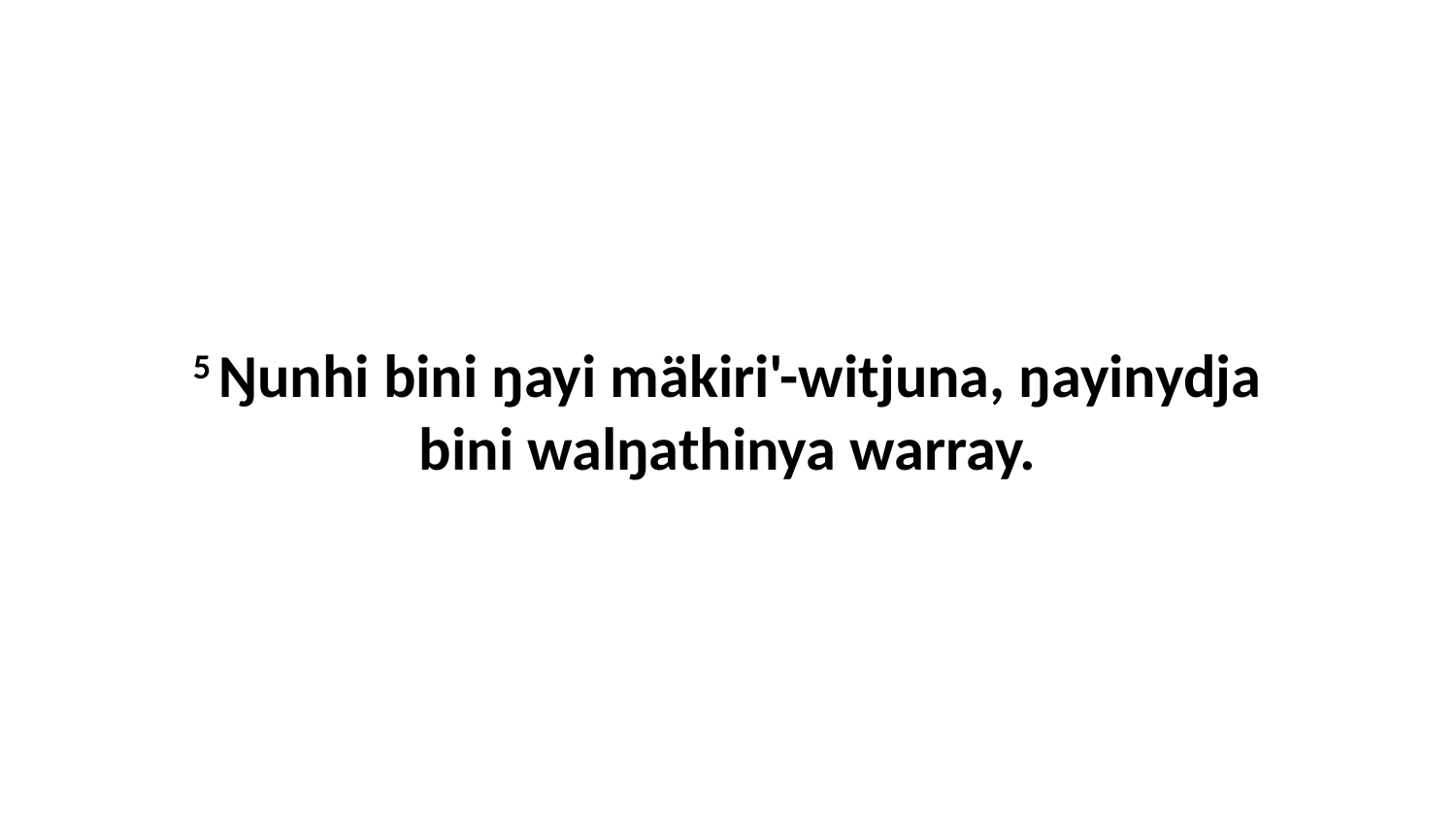

5 Ŋunhi bini ŋayi mäkiri'-witjuna, ŋayinydja bini walŋathinya warray.